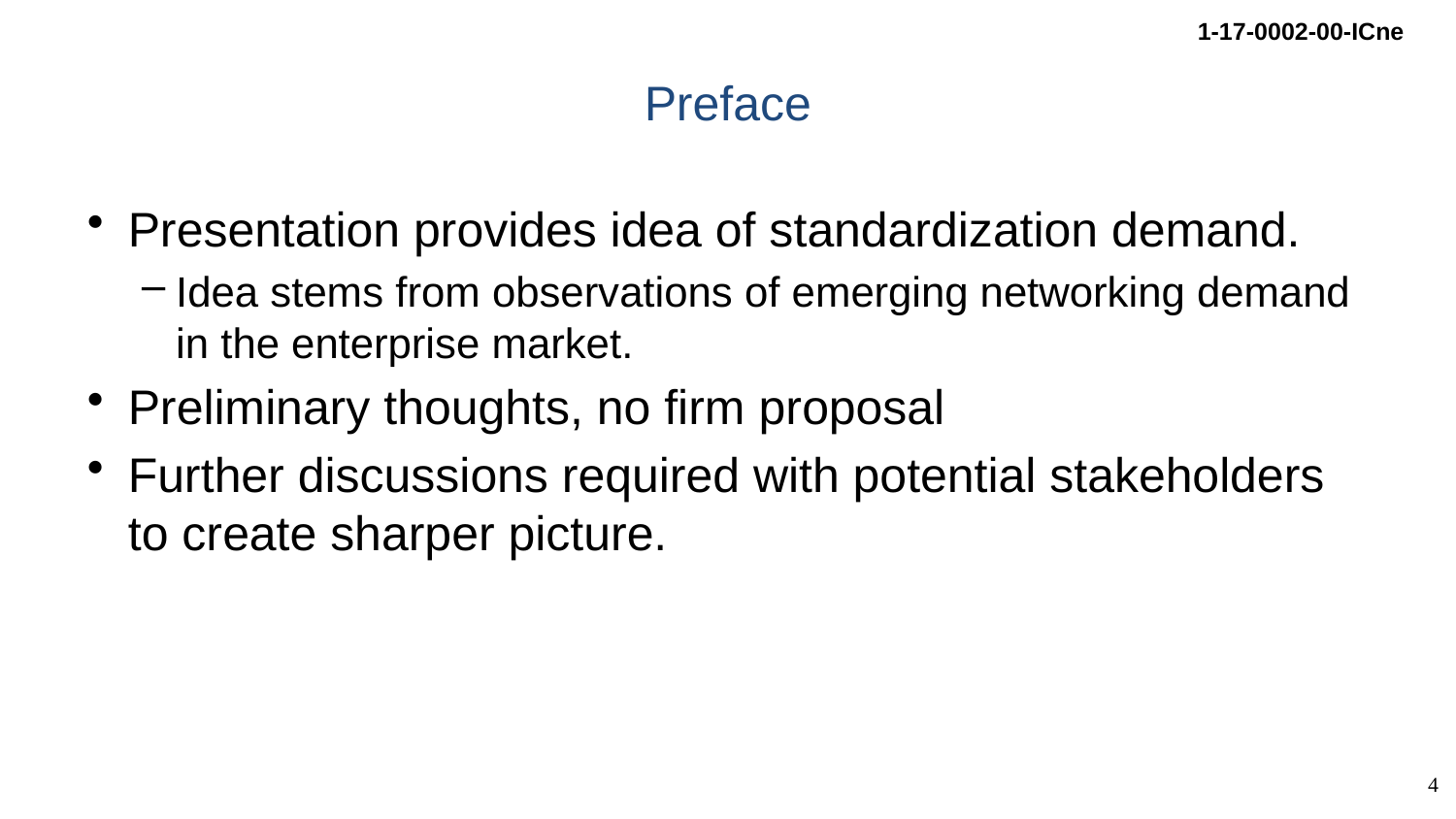

# Preface
Presentation provides idea of standardization demand.
Idea stems from observations of emerging networking demand in the enterprise market.
Preliminary thoughts, no firm proposal
Further discussions required with potential stakeholders to create sharper picture.